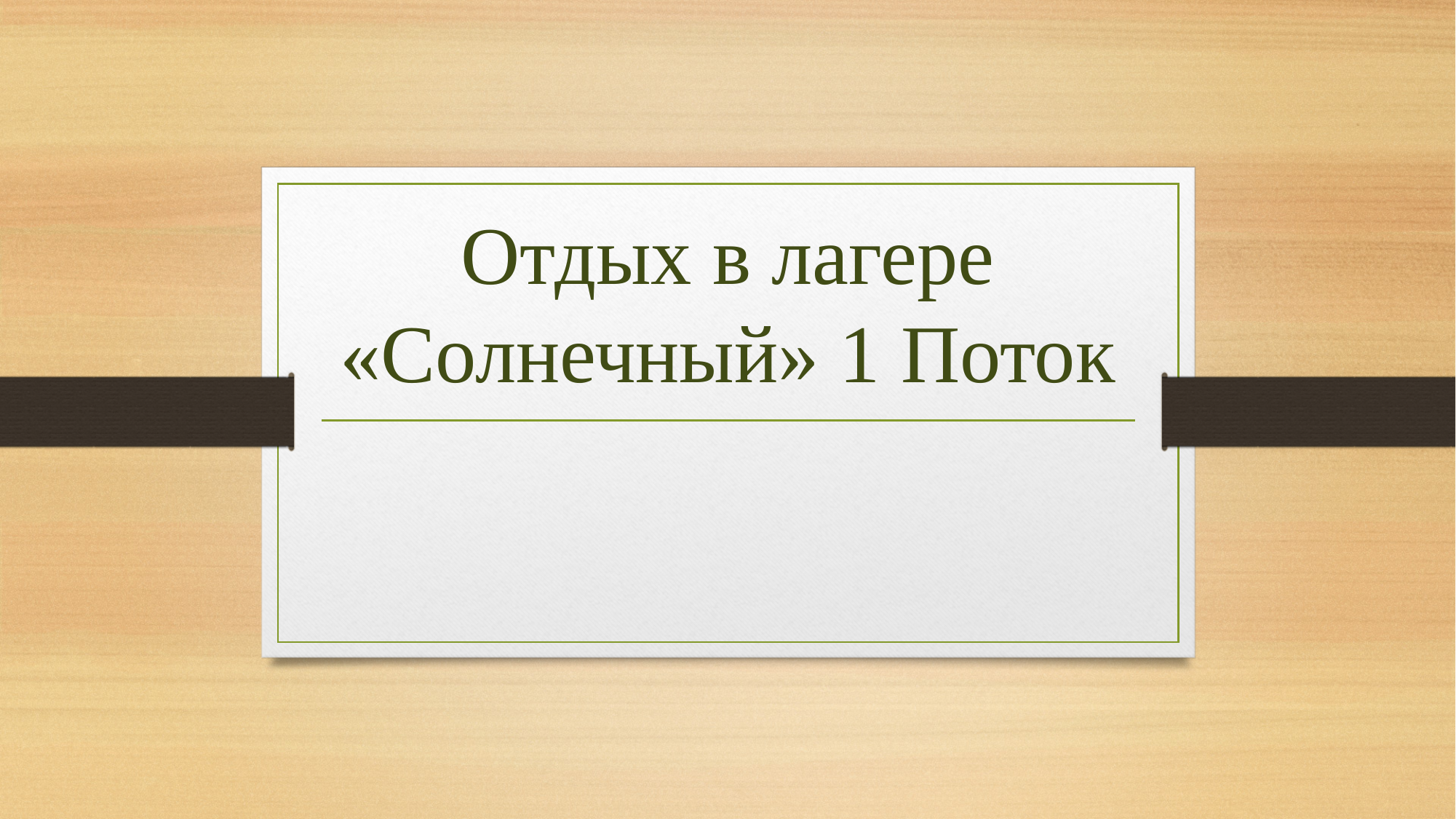

# Отдых в лагере «Солнечный» 1 Поток